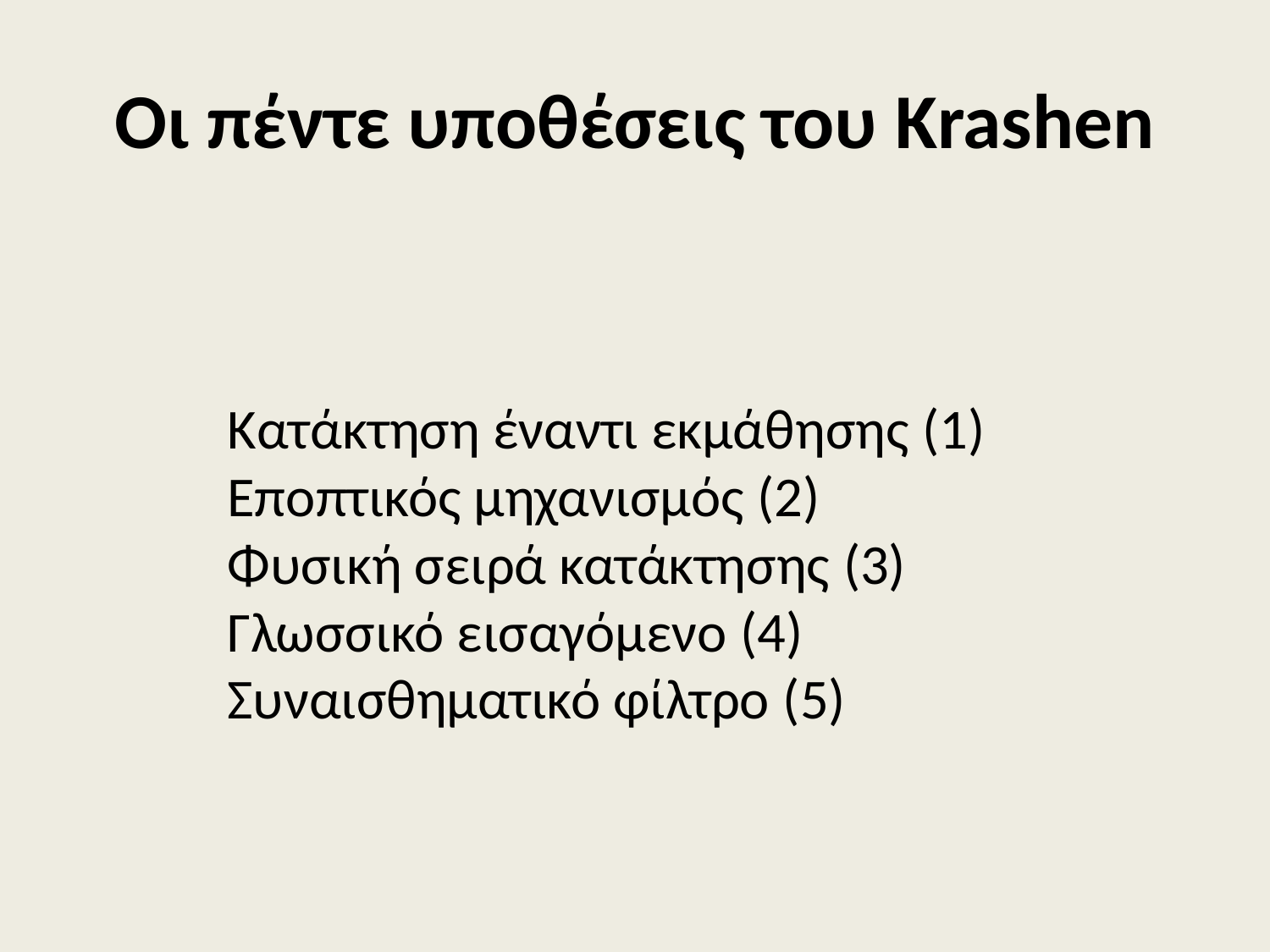

# Οι πέντε υποθέσεις του Krashen
Κατάκτηση έναντι εκμάθησης (1)
Εποπτικός μηχανισμός (2)
Φυσική σειρά κατάκτησης (3)
Γλωσσικό εισαγόμενο (4)
Συναισθηματικό φίλτρο (5)